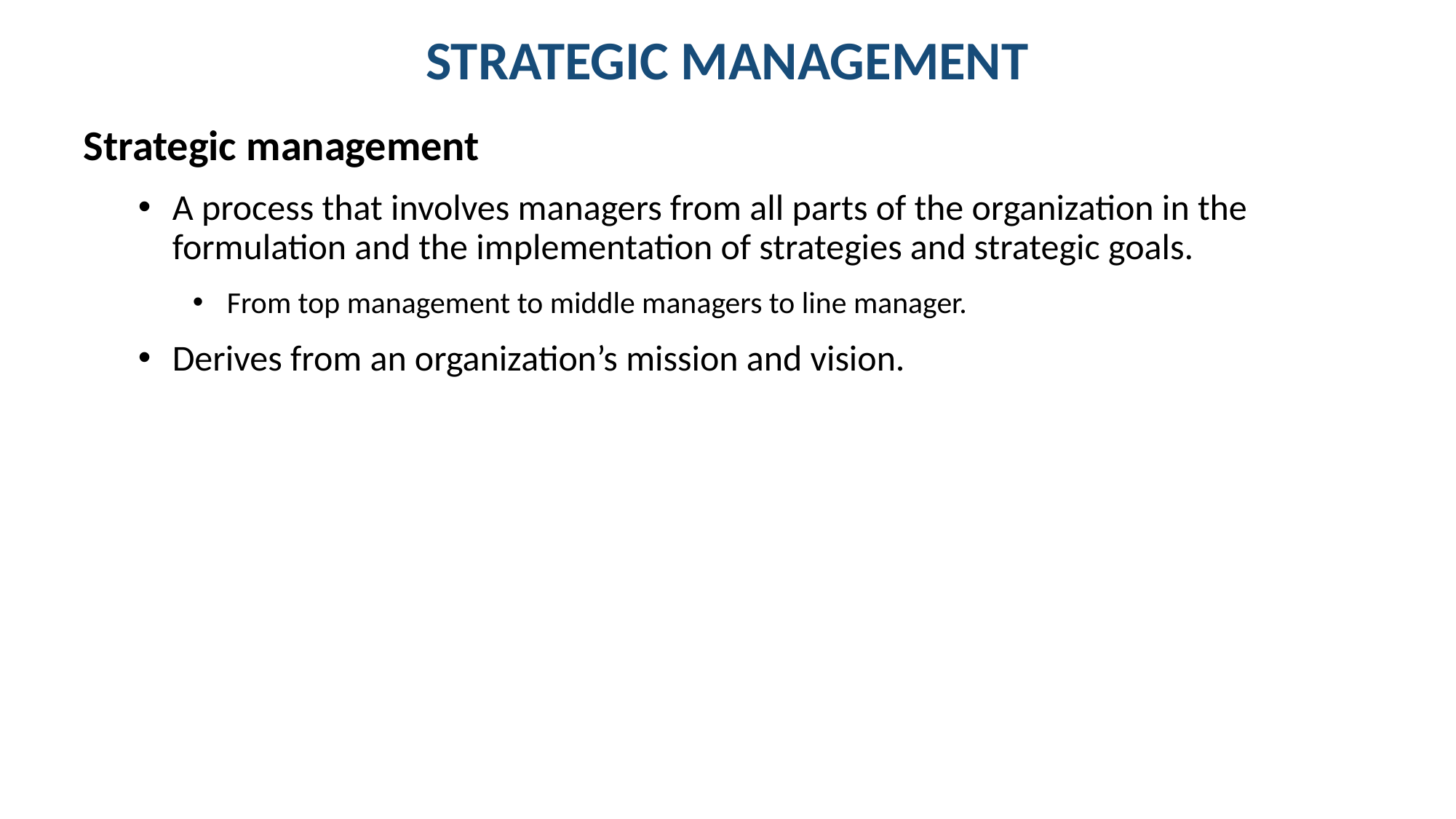

# STRATEGIC MANAGEMENT
Strategic management
A process that involves managers from all parts of the organization in the formulation and the implementation of strategies and strategic goals.
From top management to middle managers to line manager.
Derives from an organization’s mission and vision.